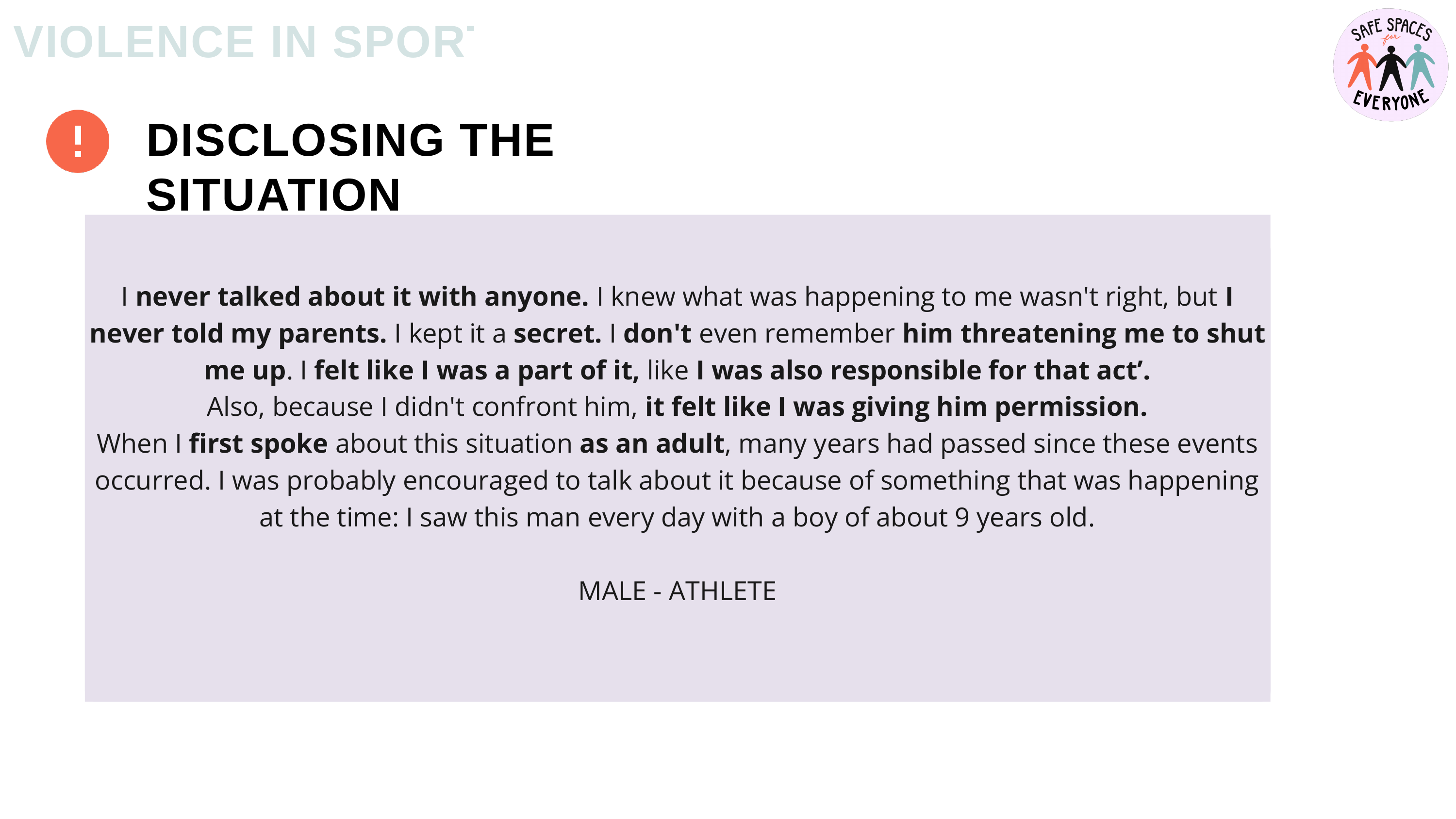

VIOLENCE IN SPORT

DISCLOSING THE SITUATION

I never talked about it with anyone. I knew what was happening to me wasn't right, but I never told my parents. I kept it a secret. I don't even remember him threatening me to shut me up. I felt like I was a part of it, like I was also responsible for that act’.
Also, because I didn't confront him, it felt like I was giving him permission.
When I first spoke about this situation as an adult, many years had passed since these events occurred. I was probably encouraged to talk about it because of something that was happening at the time: I saw this man every day with a boy of about 9 years old.

MALE - ATHLETE